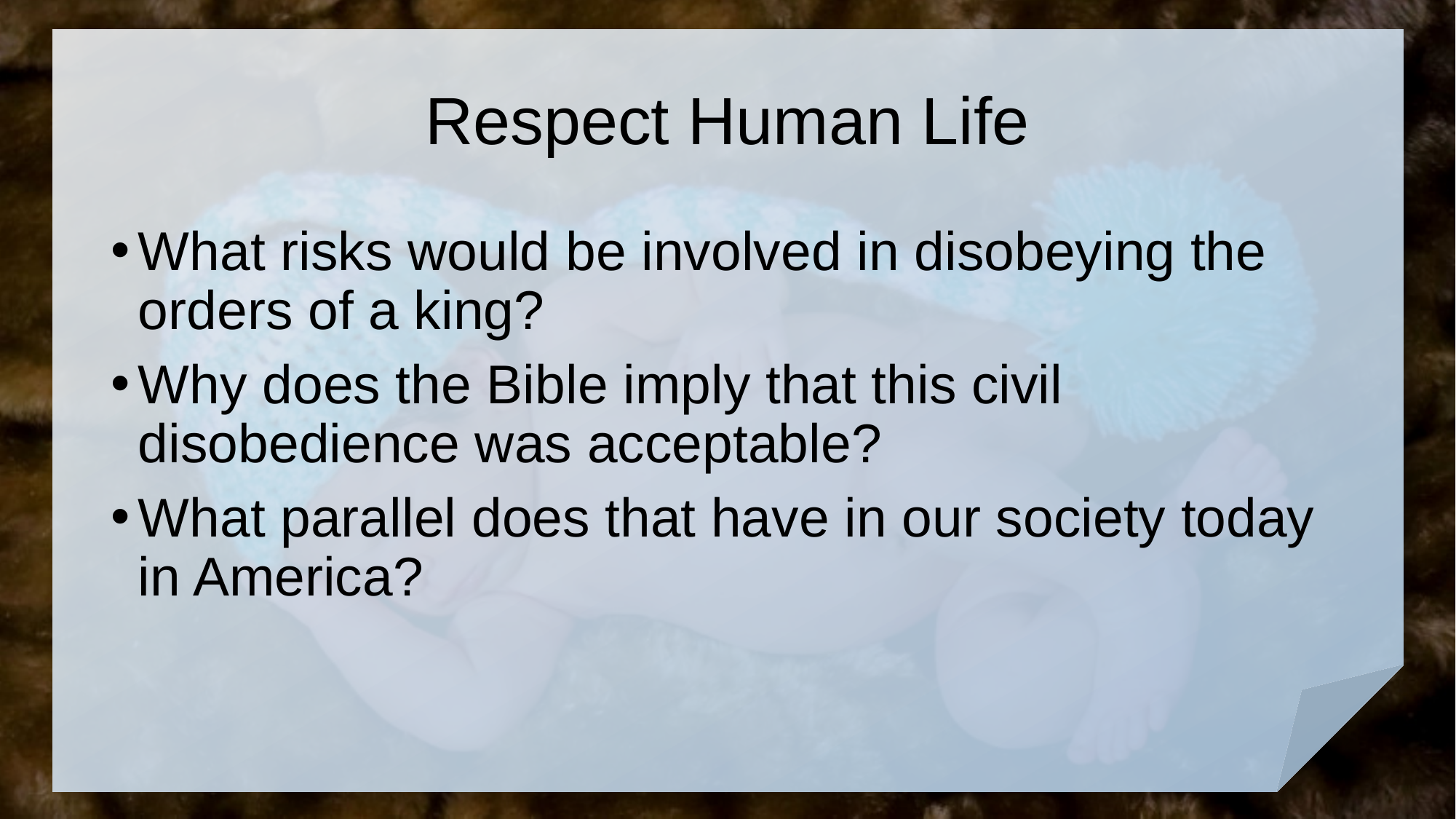

# Respect Human Life
What risks would be involved in disobeying the orders of a king?
Why does the Bible imply that this civil disobedience was acceptable?
What parallel does that have in our society today in America?